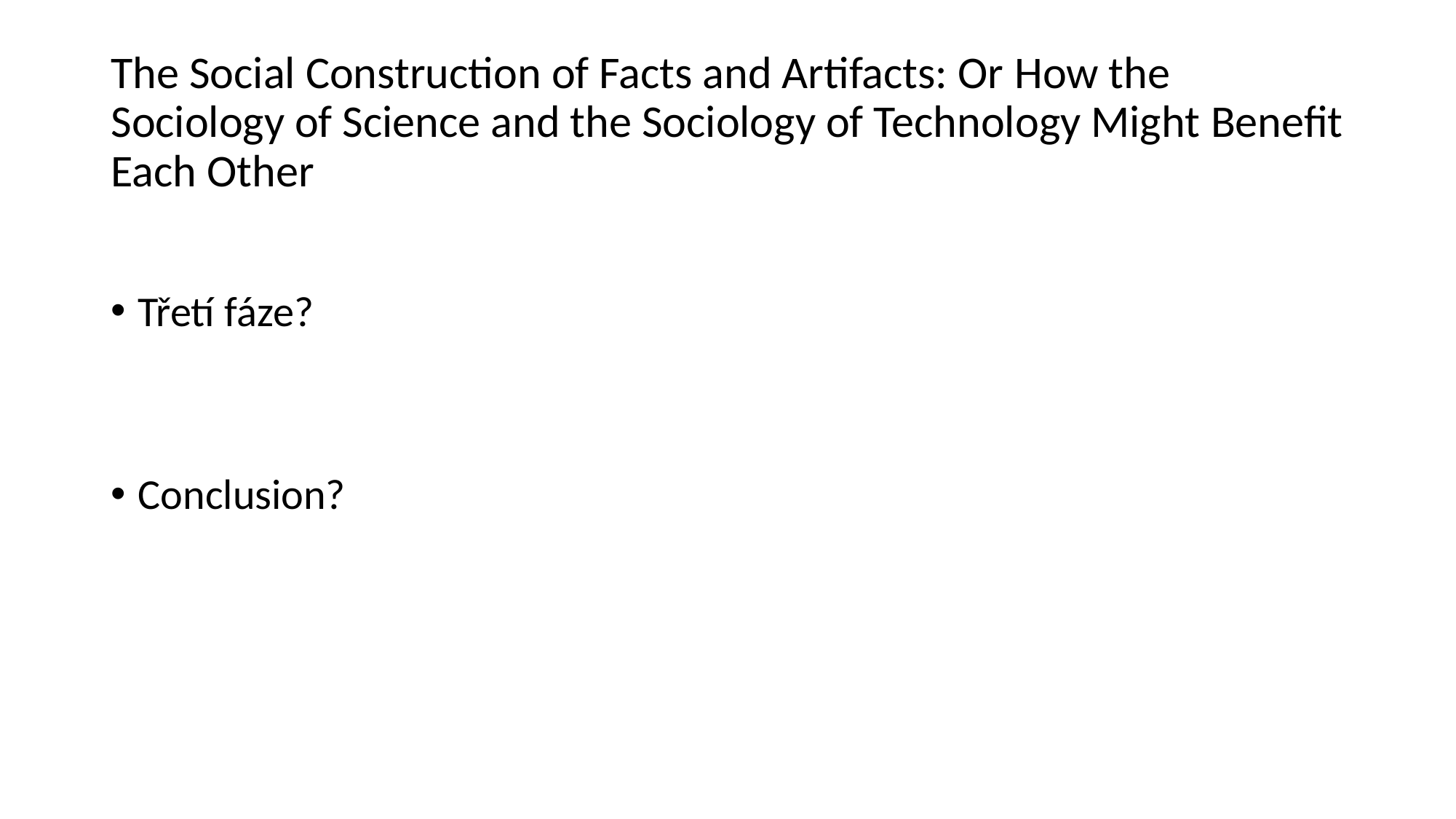

# The Social Construction of Facts and Artifacts: Or How the Sociology of Science and the Sociology of Technology Might Benefit Each Other

Třetí fáze?

Conclusion?